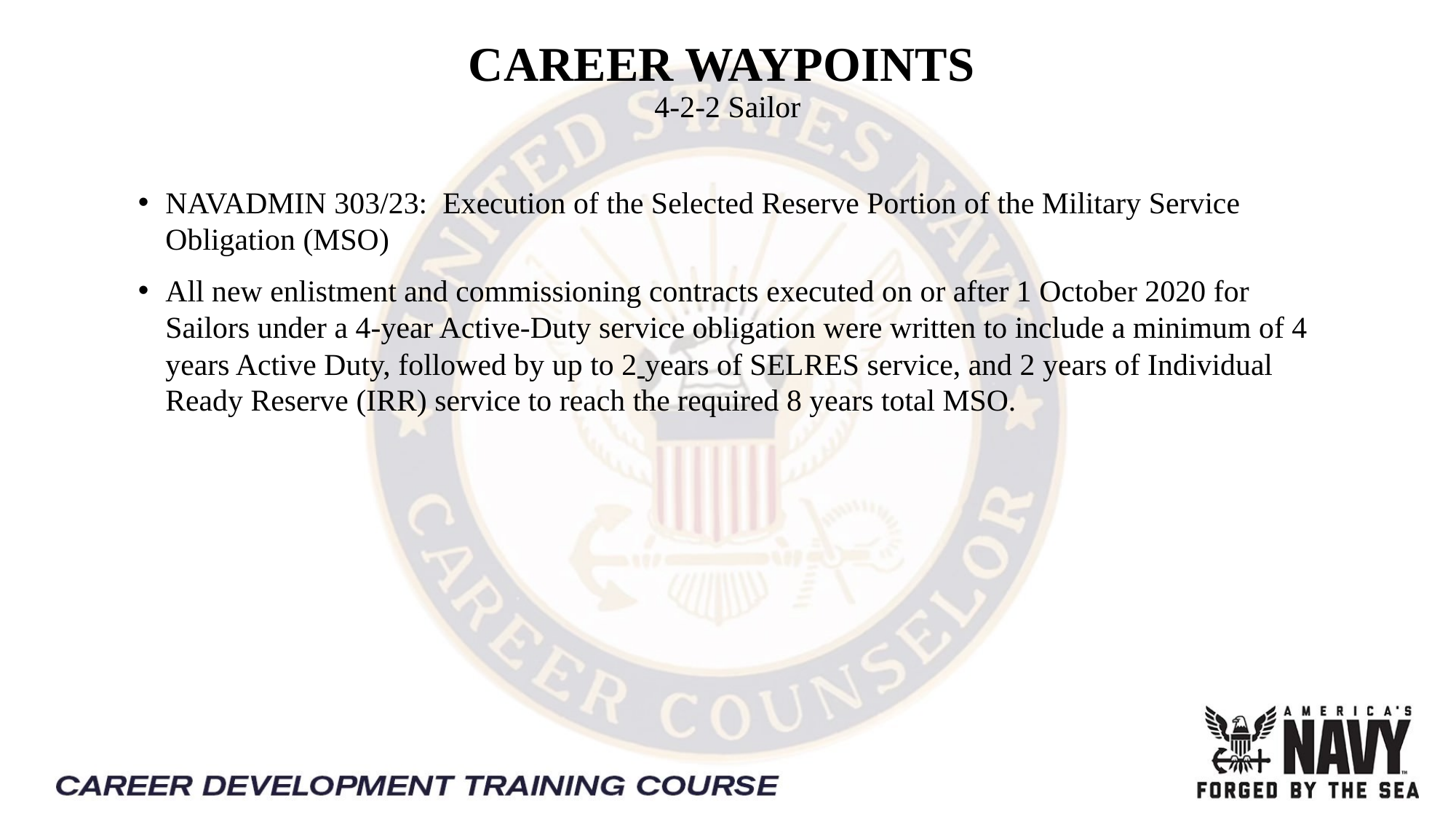

CAREER WAYPOINTS 
4-2-2 Sailor
NAVADMIN 303/23:  Execution of the Selected Reserve Portion of the Military Service Obligation (MSO)
All new enlistment and commissioning contracts executed on or after 1 October 2020 for Sailors under a 4-year Active-Duty service obligation were written to include a minimum of 4 years Active Duty, followed by up to 2 years of SELRES service, and 2 years of Individual Ready Reserve (IRR) service to reach the required 8 years total MSO.